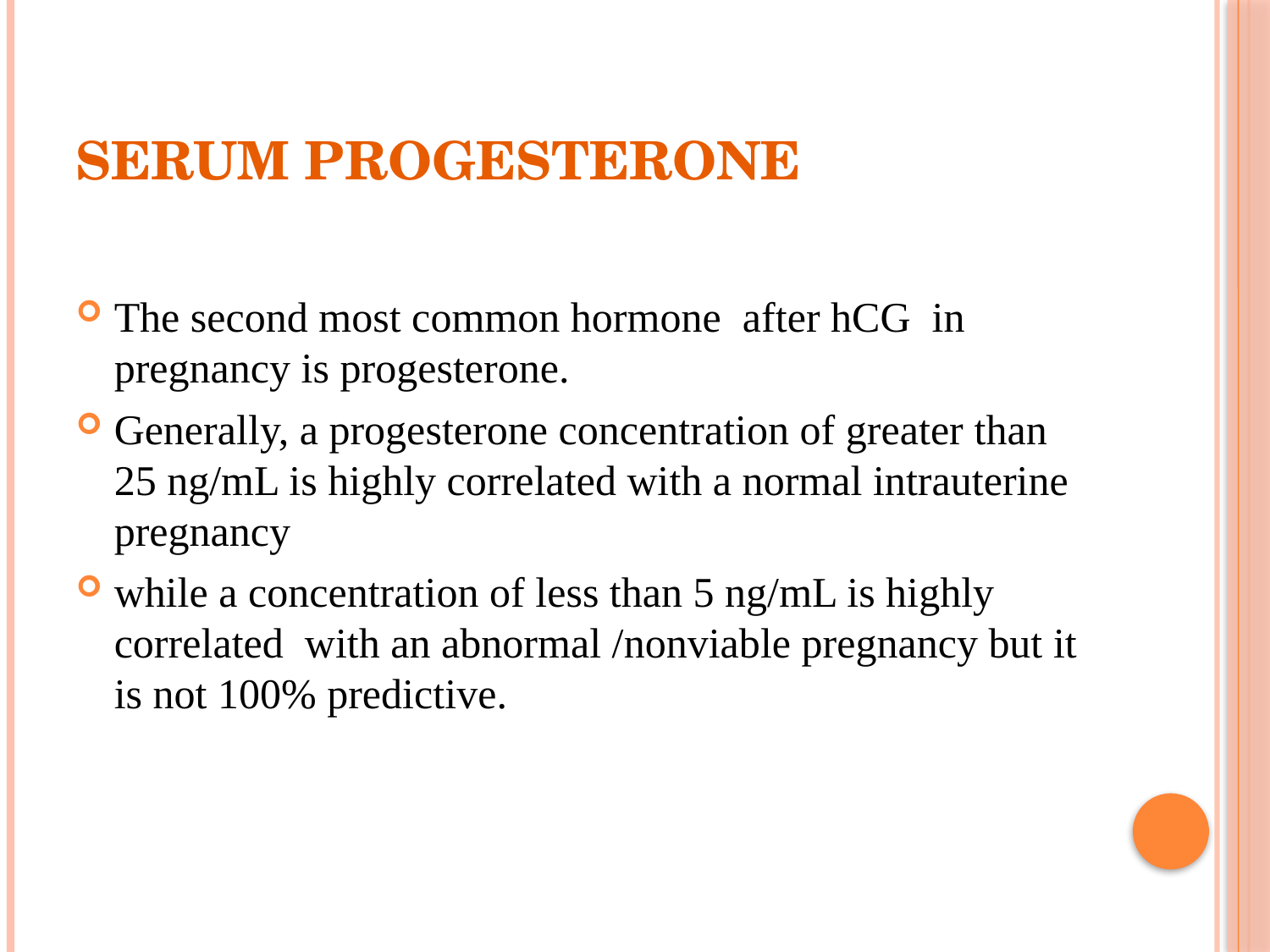

# SERUM PROGESTERONE

The second most common hormone  after hCG  in pregnancy is progesterone.
Generally, a progesterone concentration of greater than 25 ng/mL is highly correlated with a normal intrauterine pregnancy
while a concentration of less than 5 ng/mL is highly correlated  with an abnormal /nonviable pregnancy but it is not 100% predictive.